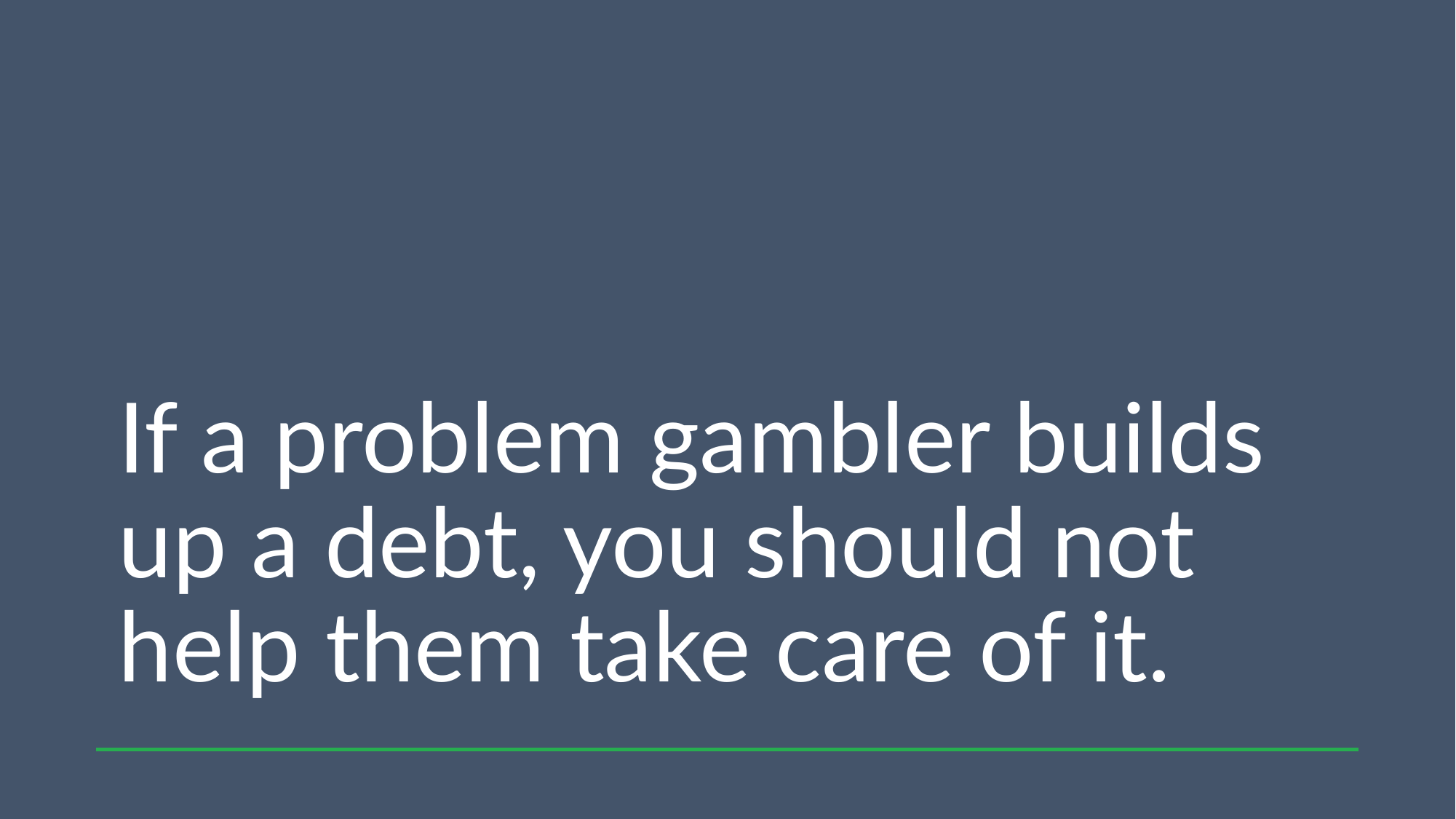

# If a problem gambler builds up a debt, you should not help them take care of it.